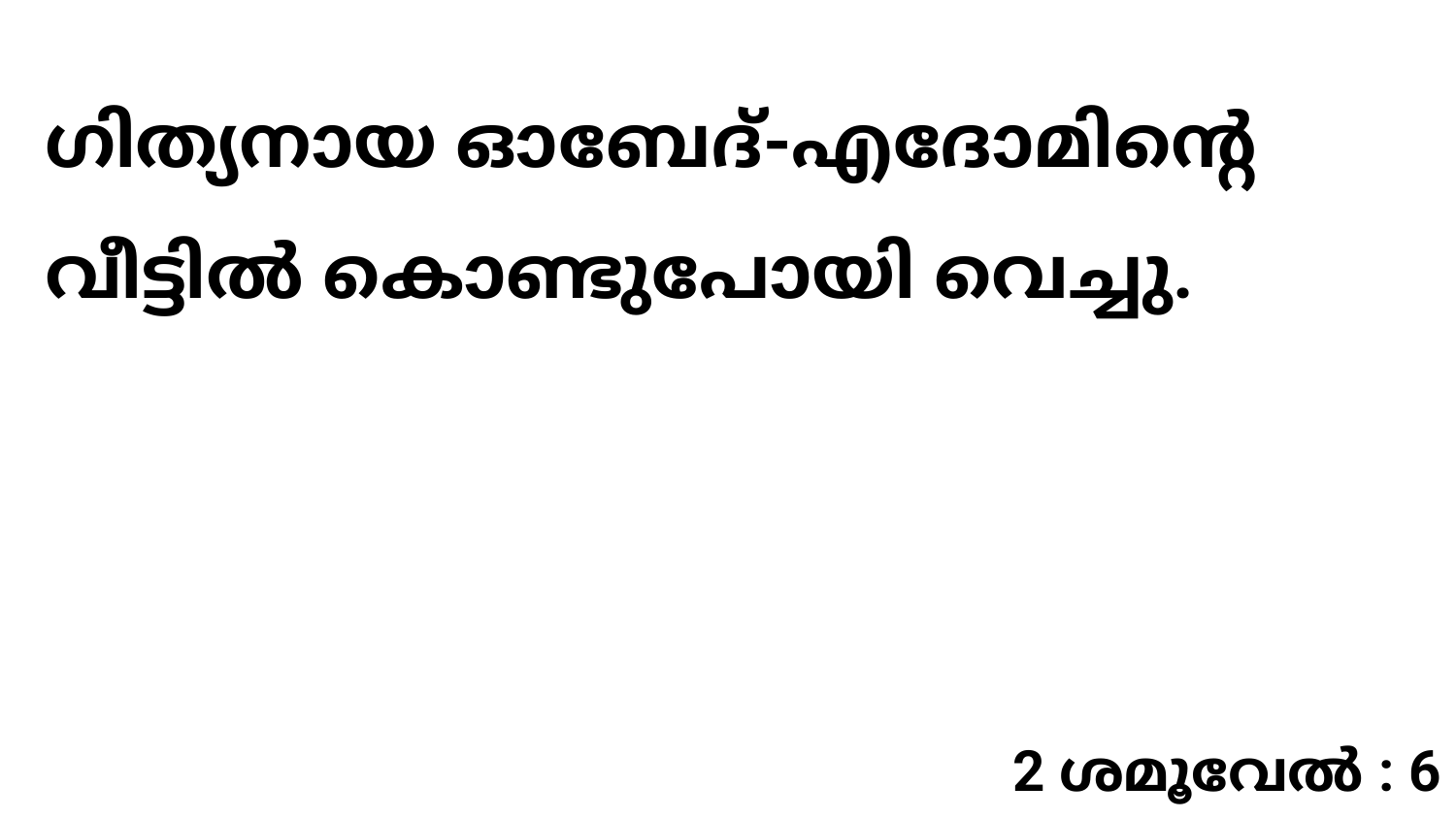

ഗിത്യനായ ഓബേദ്-എദോമിന്റെ വീട്ടിൽ കൊണ്ടുപോയി വെച്ചു.
2 ശമൂവേൽ : 6